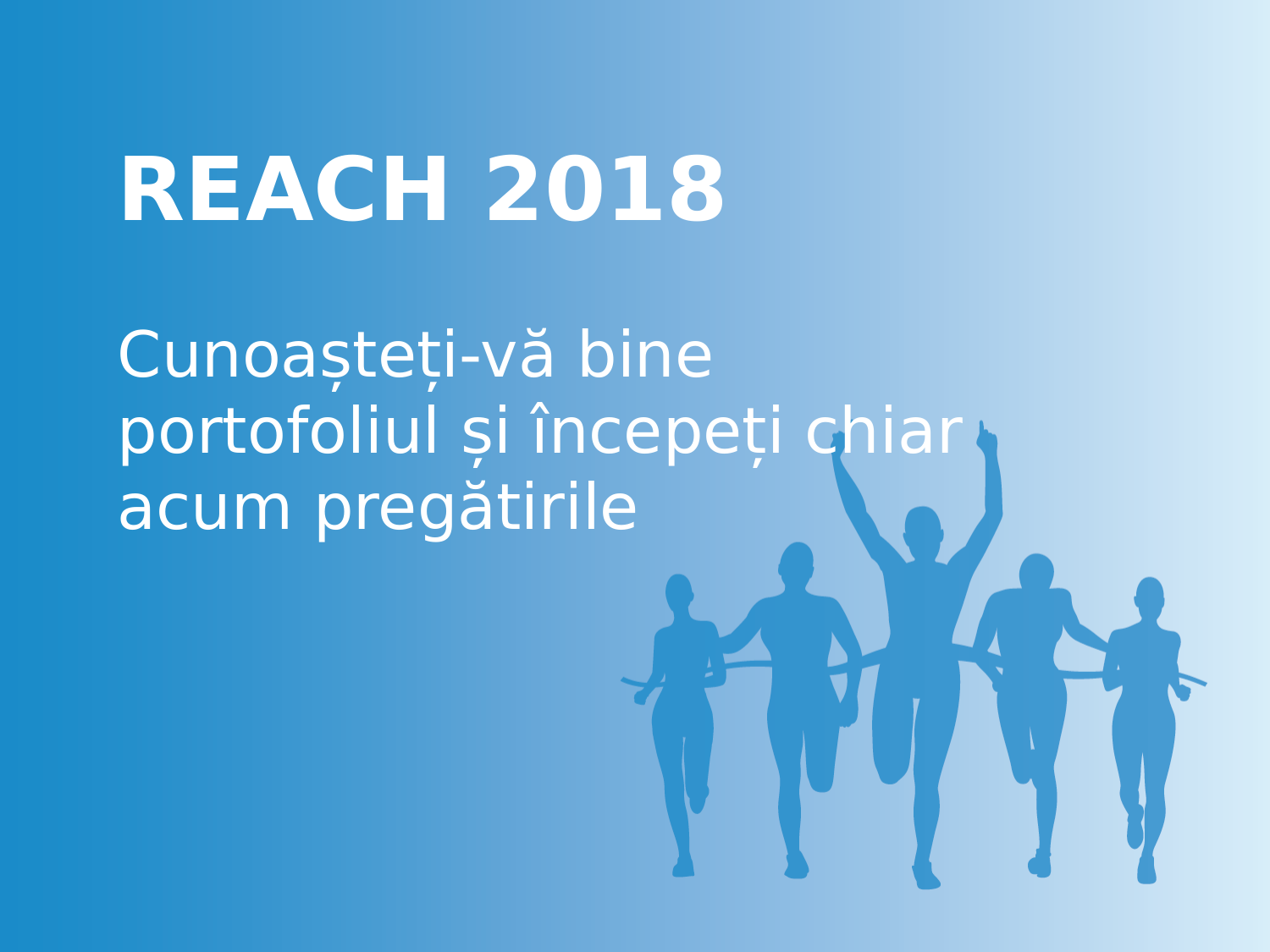

REACH 2018

Cunoașteți-vă bine portofoliul și începeți chiar acum pregătirile